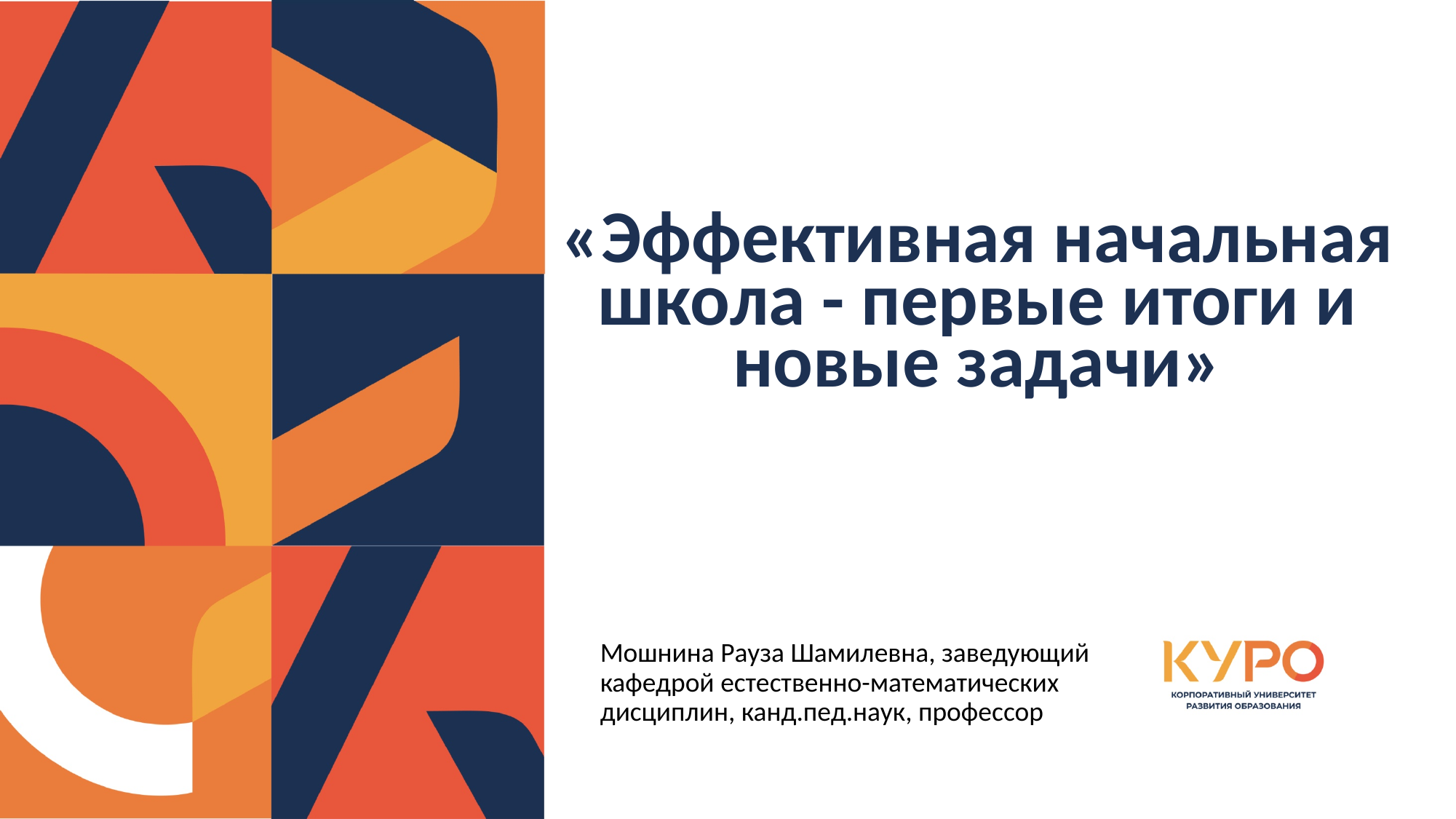

«Эффективная начальная школа - первые итоги и новые задачи»
Мошнина Рауза Шамилевна, заведующий кафедрой естественно-математических дисциплин, канд.пед.наук, профессор